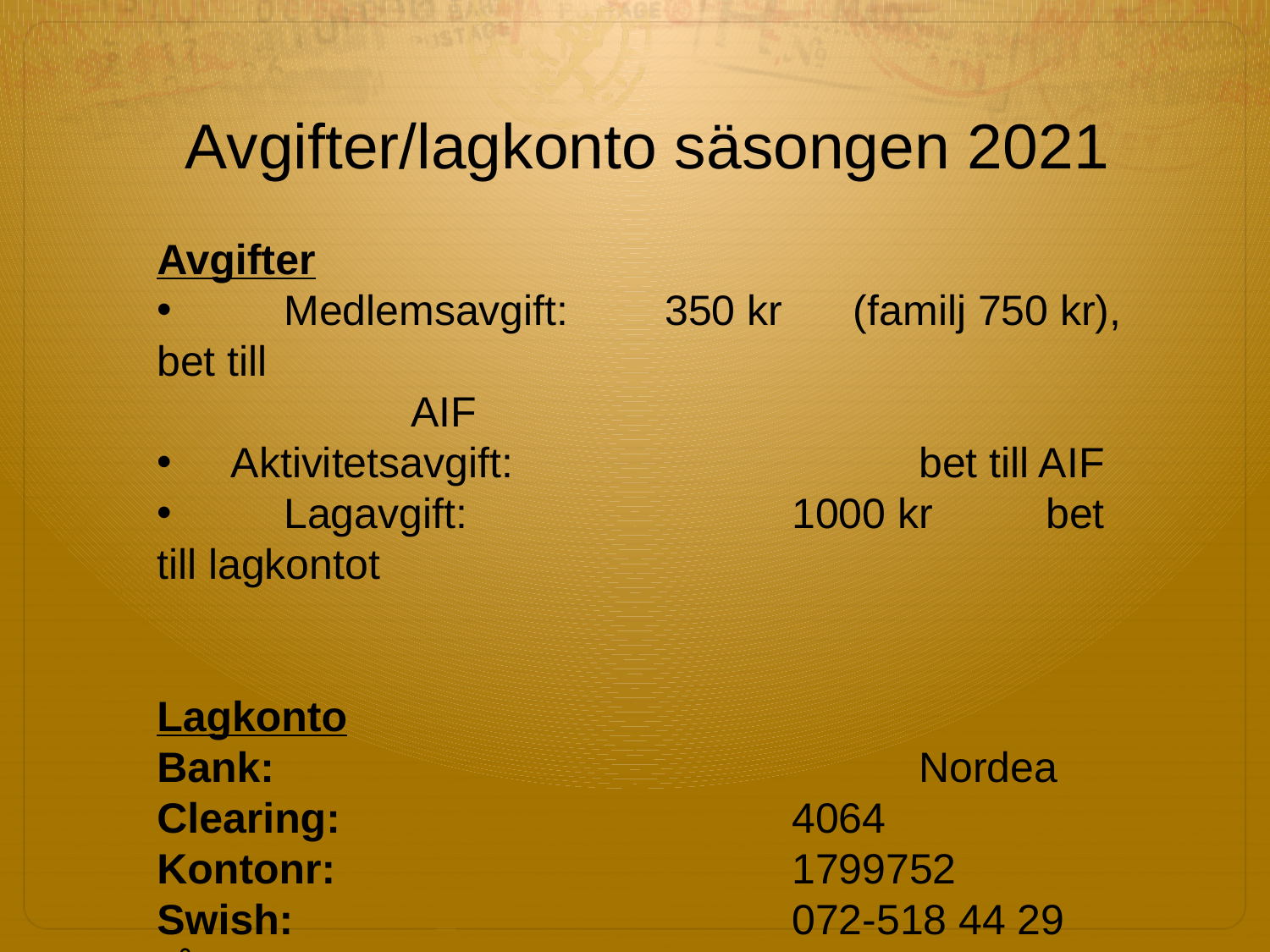

Avgifter/lagkonto säsongen 2021

Avgifter
 	Medlemsavgift: 	350 kr      (familj 750 kr), bet till 									AIF
     Aktivitetsavgift: 				bet till AIF
 	Lagavgift: 			1000 kr	bet till lagkontot

Lagkonto
Bank: 					Nordea
Clearing:				4064
Kontonr:				1799752
Swish:				072-518 44 29 (Åsa Knutsson)